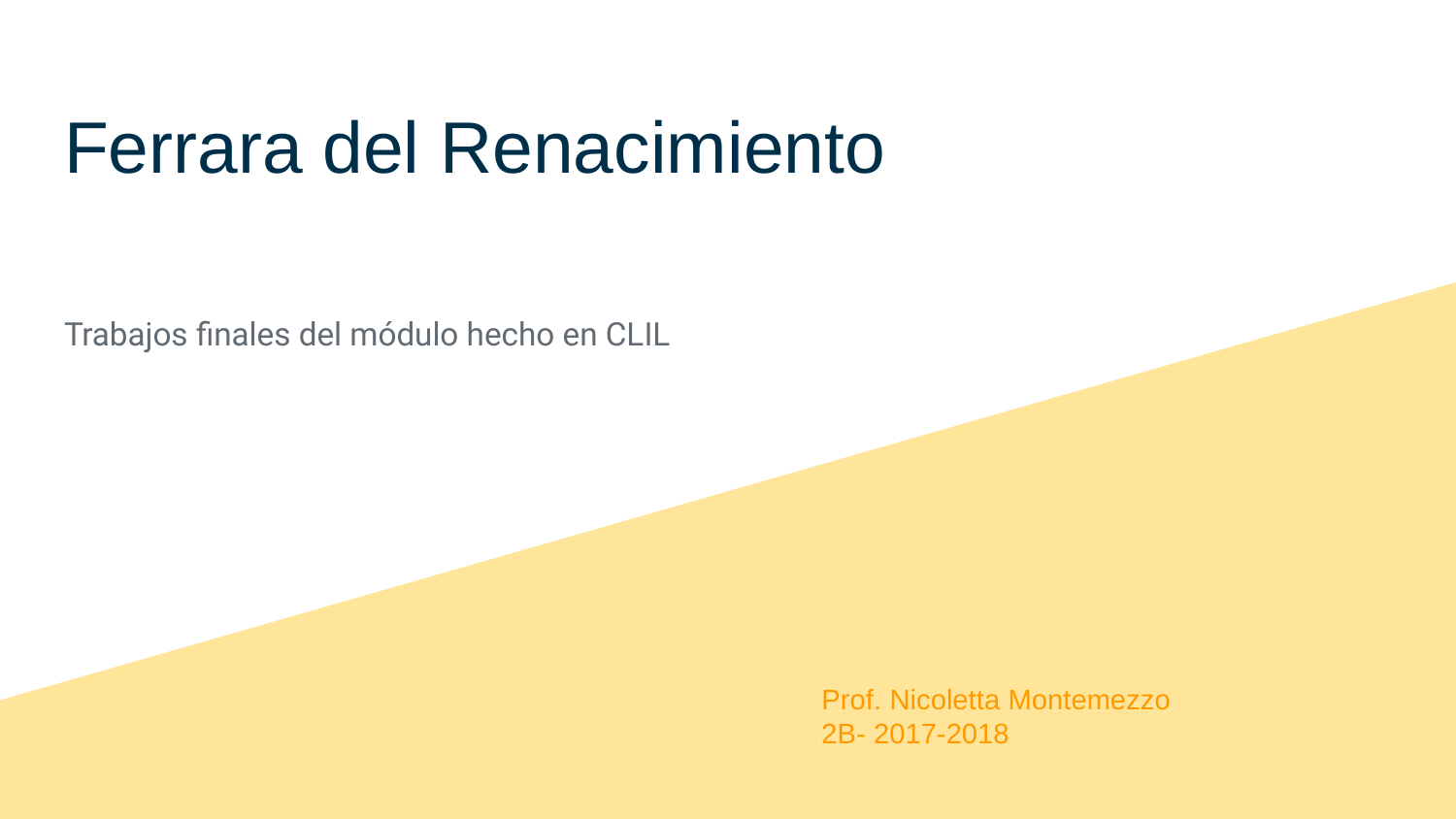

# Ferrara del Renacimiento
Trabajos finales del módulo hecho en CLIL
Prof. Nicoletta Montemezzo
2B- 2017-2018